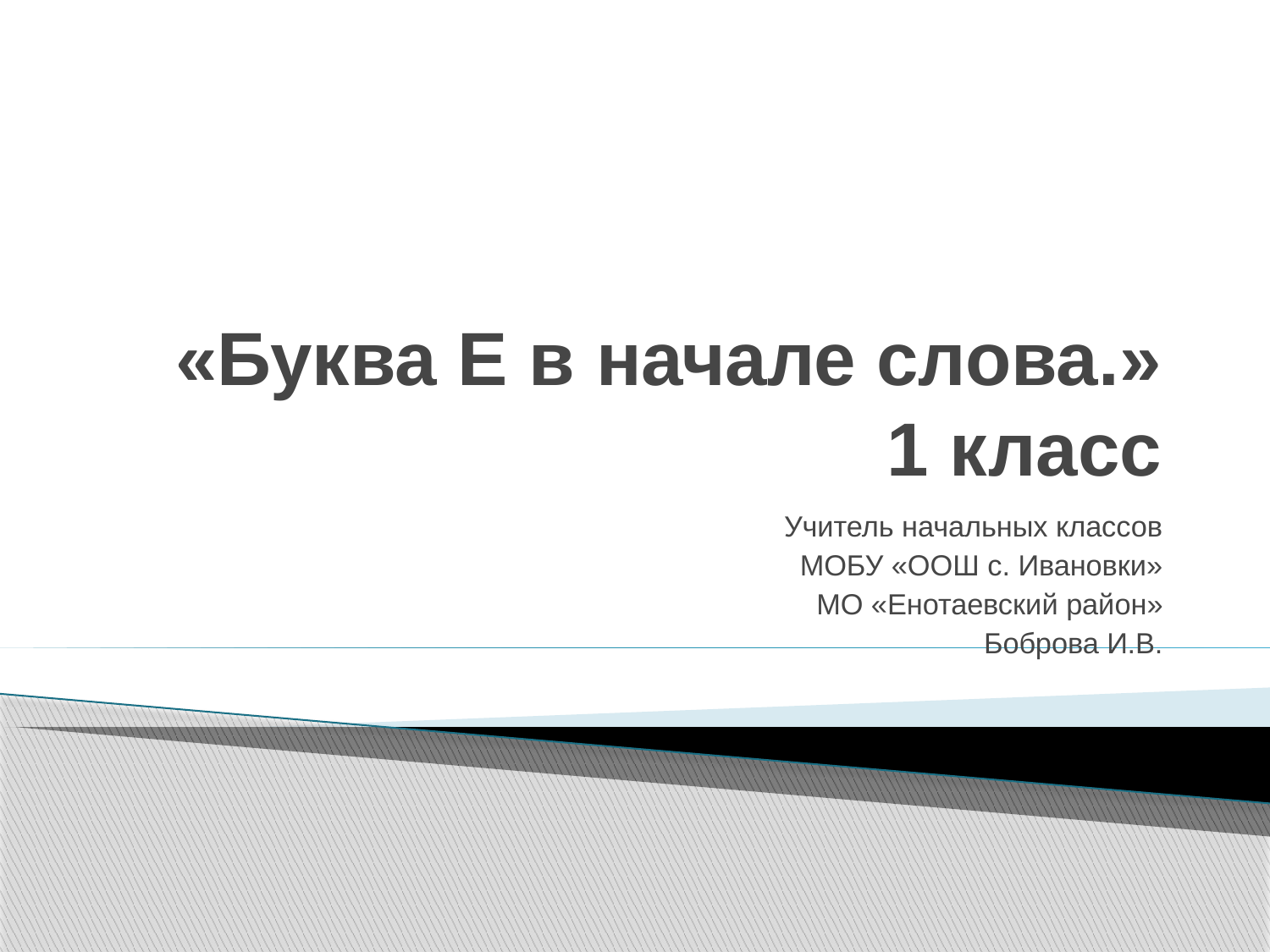

# «Буква Е в начале слова.» 1 класс
Учитель начальных классов
МОБУ «ООШ с. Ивановки»
МО «Енотаевский район»
Боброва И.В.